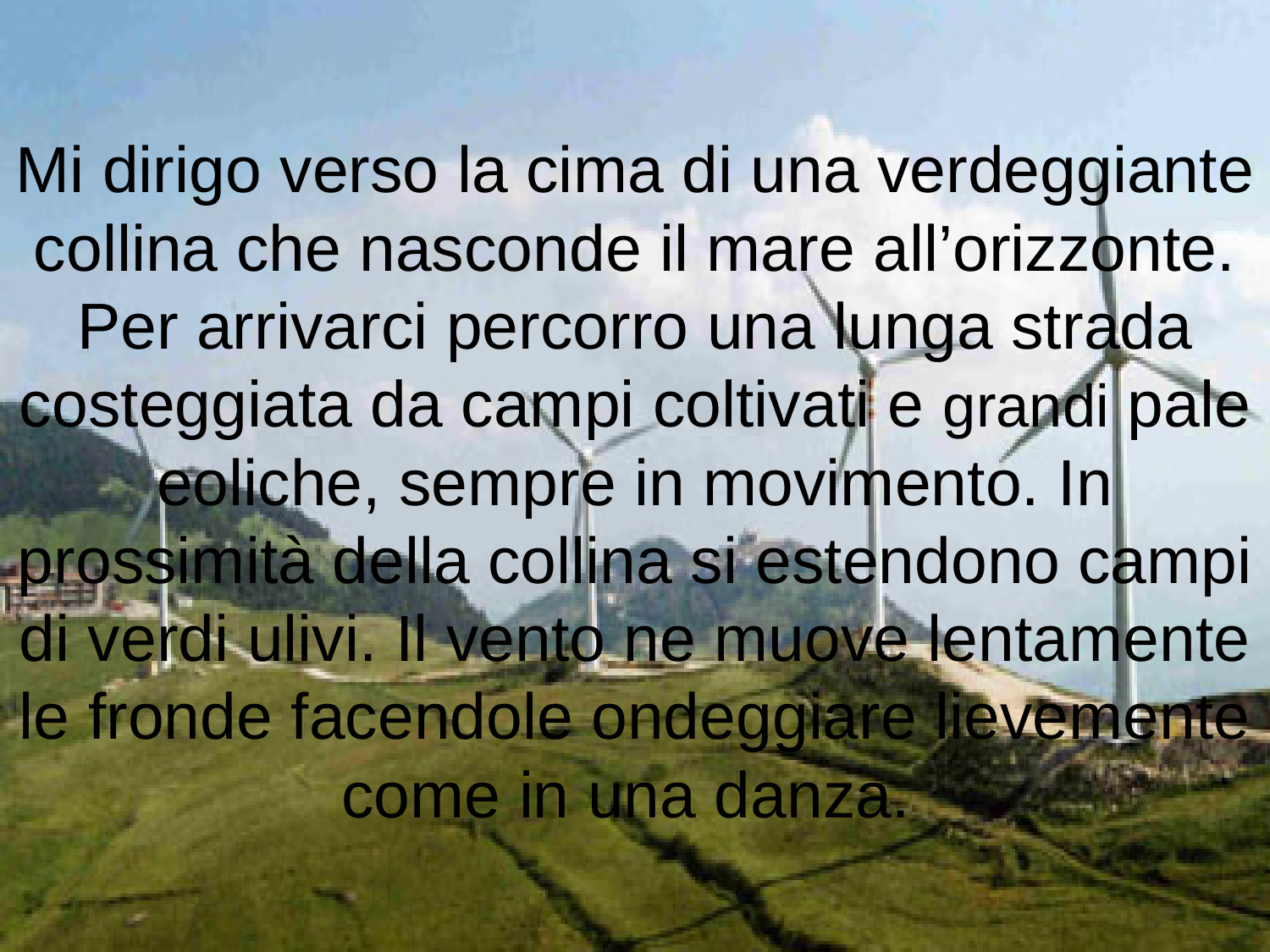

# Mi dirigo verso la cima di una verdeggiante collina che nasconde il mare all’orizzonte. Per arrivarci percorro una lunga strada costeggiata da campi coltivati e grandi pale eoliche, sempre in movimento. In prossimità della collina si estendono campi di verdi ulivi. Il vento ne muove lentamente le fronde facendole ondeggiare lievemente come in una danza.